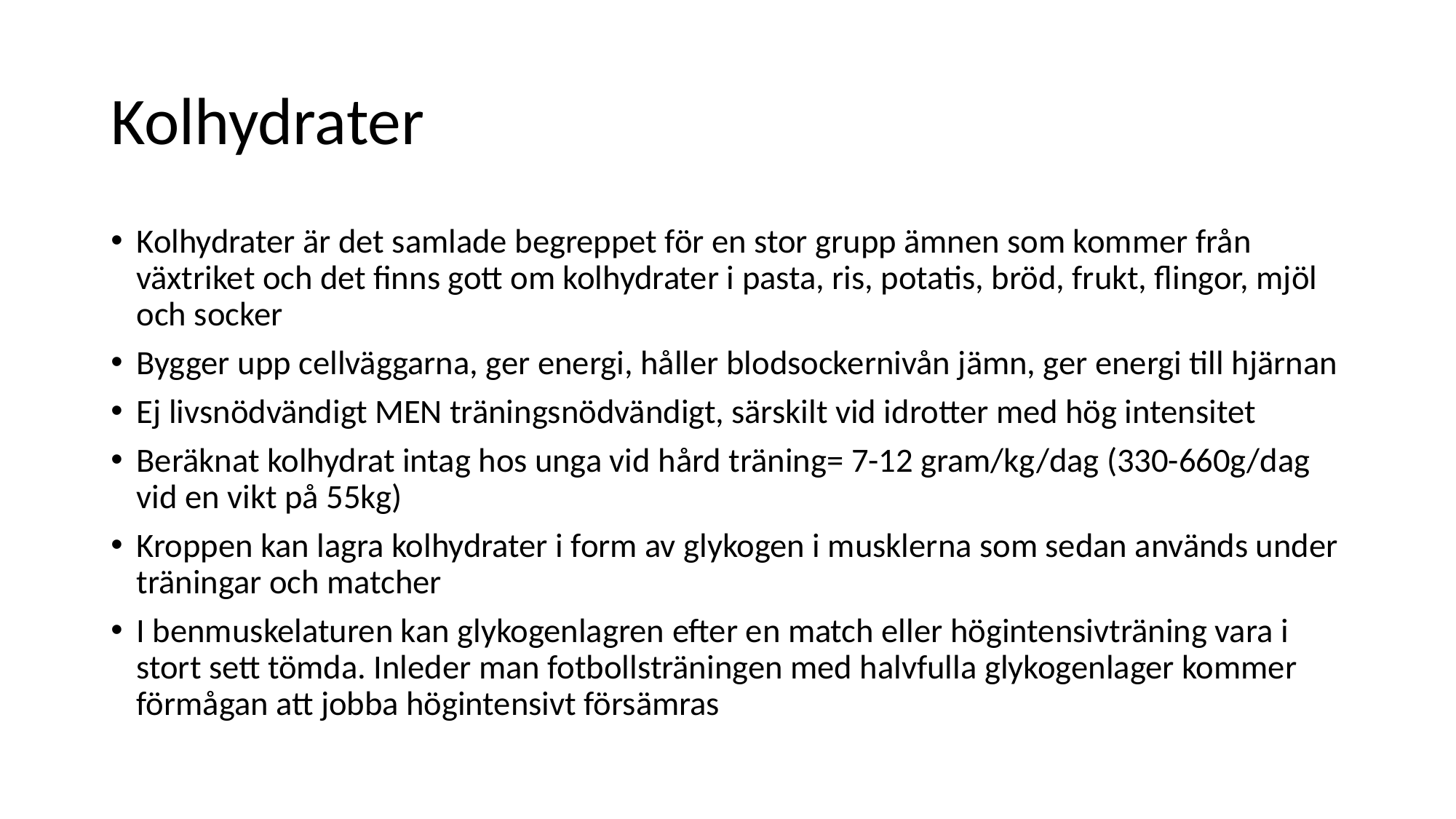

# Kolhydrater
Kolhydrater är det samlade begreppet för en stor grupp ämnen som kommer från växtriket och det finns gott om kolhydrater i pasta, ris, potatis, bröd, frukt, flingor, mjöl och socker
Bygger upp cellväggarna, ger energi, håller blodsockernivån jämn, ger energi till hjärnan
Ej livsnödvändigt MEN träningsnödvändigt, särskilt vid idrotter med hög intensitet
Beräknat kolhydrat intag hos unga vid hård träning= 7-12 gram/kg/dag (330-660g/dag vid en vikt på 55kg)
Kroppen kan lagra kolhydrater i form av glykogen i musklerna som sedan används under träningar och matcher
I benmuskelaturen kan glykogenlagren efter en match eller högintensivträning vara i stort sett tömda. Inleder man fotbollsträningen med halvfulla glykogenlager kommer förmågan att jobba högintensivt försämras